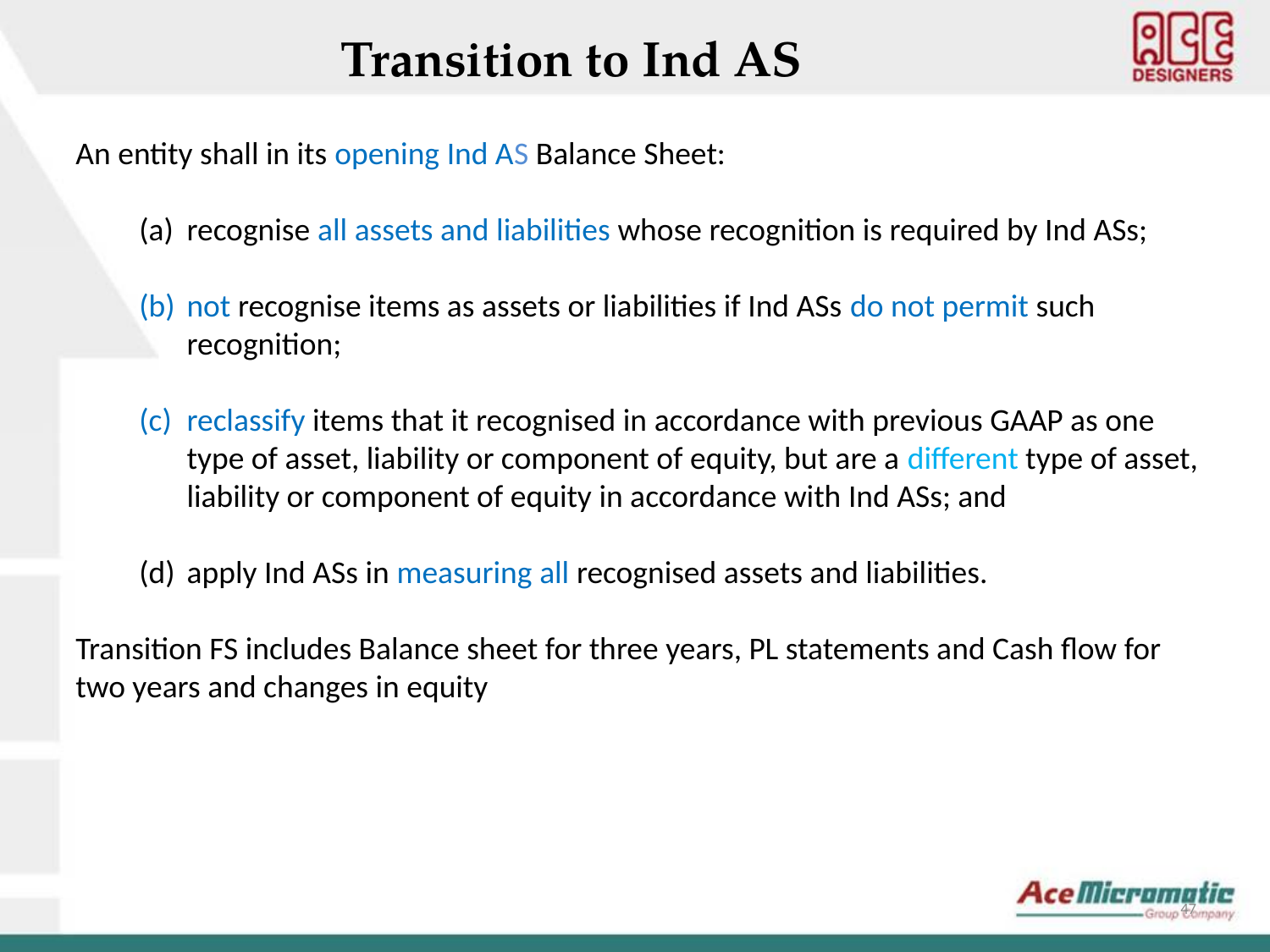

Transition to Ind AS
An entity shall in its opening Ind AS Balance Sheet:

recognise all assets and liabilities whose recognition is required by Ind ASs;

not recognise items as assets or liabilities if Ind ASs do not permit such recognition;

reclassify items that it recognised in accordance with previous GAAP as one type of asset, liability or component of equity, but are a different type of asset, liability or component of equity in accordance with Ind ASs; and

apply Ind ASs in measuring all recognised assets and liabilities.

Transition FS includes Balance sheet for three years, PL statements and Cash flow for two years and changes in equity

47